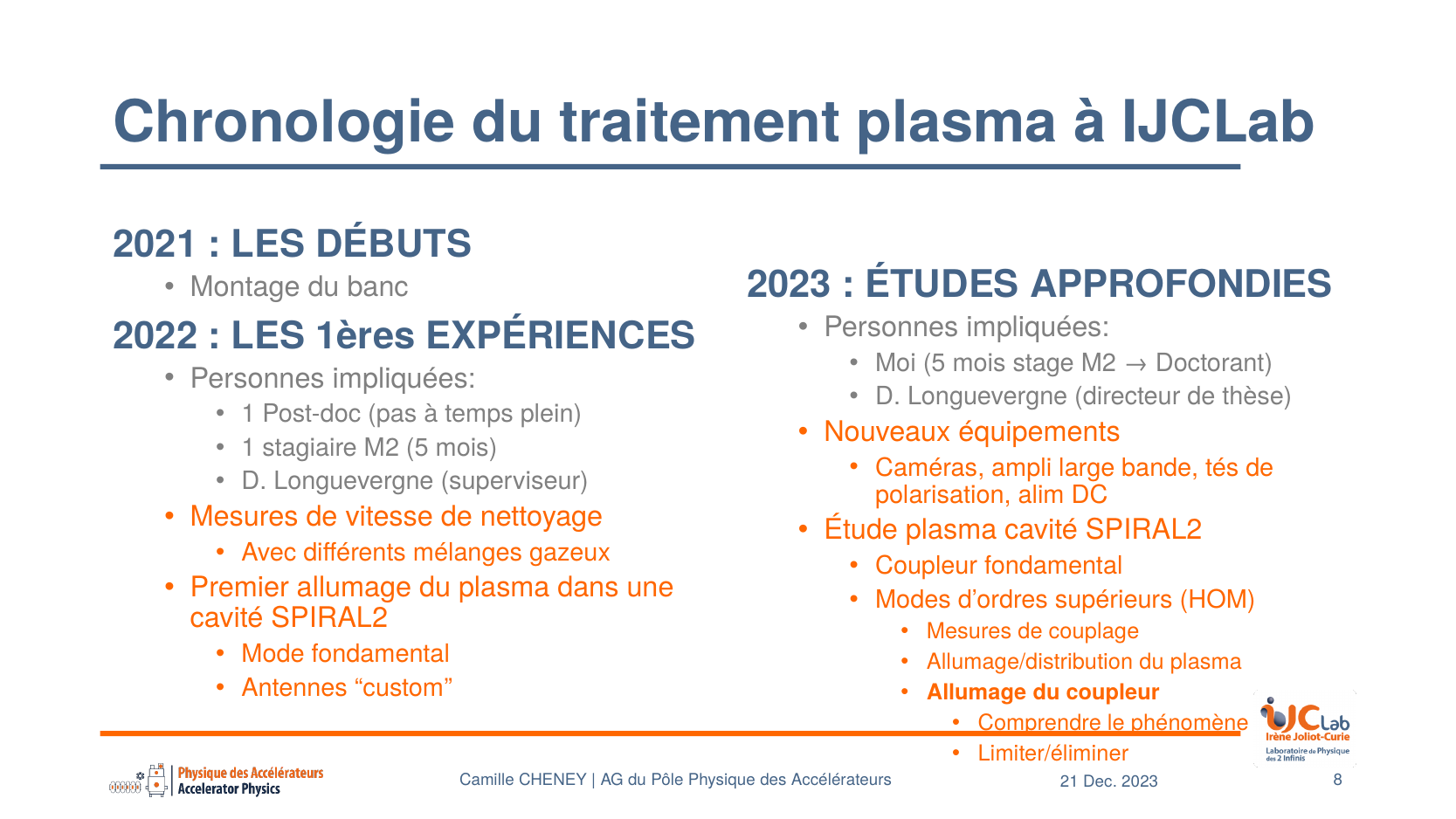

# Chronologie du traitement plasma à IJCLab
2021 : LES DÉBUTS
Montage du banc
2022 : LES 1ères EXPÉRIENCES
Personnes impliquées:
1 Post-doc (pas à temps plein)
1 stagiaire M2 (5 mois)
D. Longuevergne (superviseur)
Mesures de vitesse de nettoyage
Avec différents mélanges gazeux
Premier allumage du plasma dans une cavité SPIRAL2
Mode fondamental
Antennes “custom”

2023 : ÉTUDES APPROFONDIES
Personnes impliquées:
Moi (5 mois stage M2 → Doctorant)
D. Longuevergne (directeur de thèse)
Nouveaux équipements
Caméras, ampli large bande, tés de polarisation, alim DC
Étude plasma cavité SPIRAL2
Coupleur fondamental
Modes d’ordres supérieurs (HOM)
Mesures de couplage
Allumage/distribution du plasma
Allumage du coupleur
Comprendre le phénomène
Limiter/éliminer
21 Dec. 2023
Camille CHENEY | AG du Pôle Physique des Accélérateurs
8